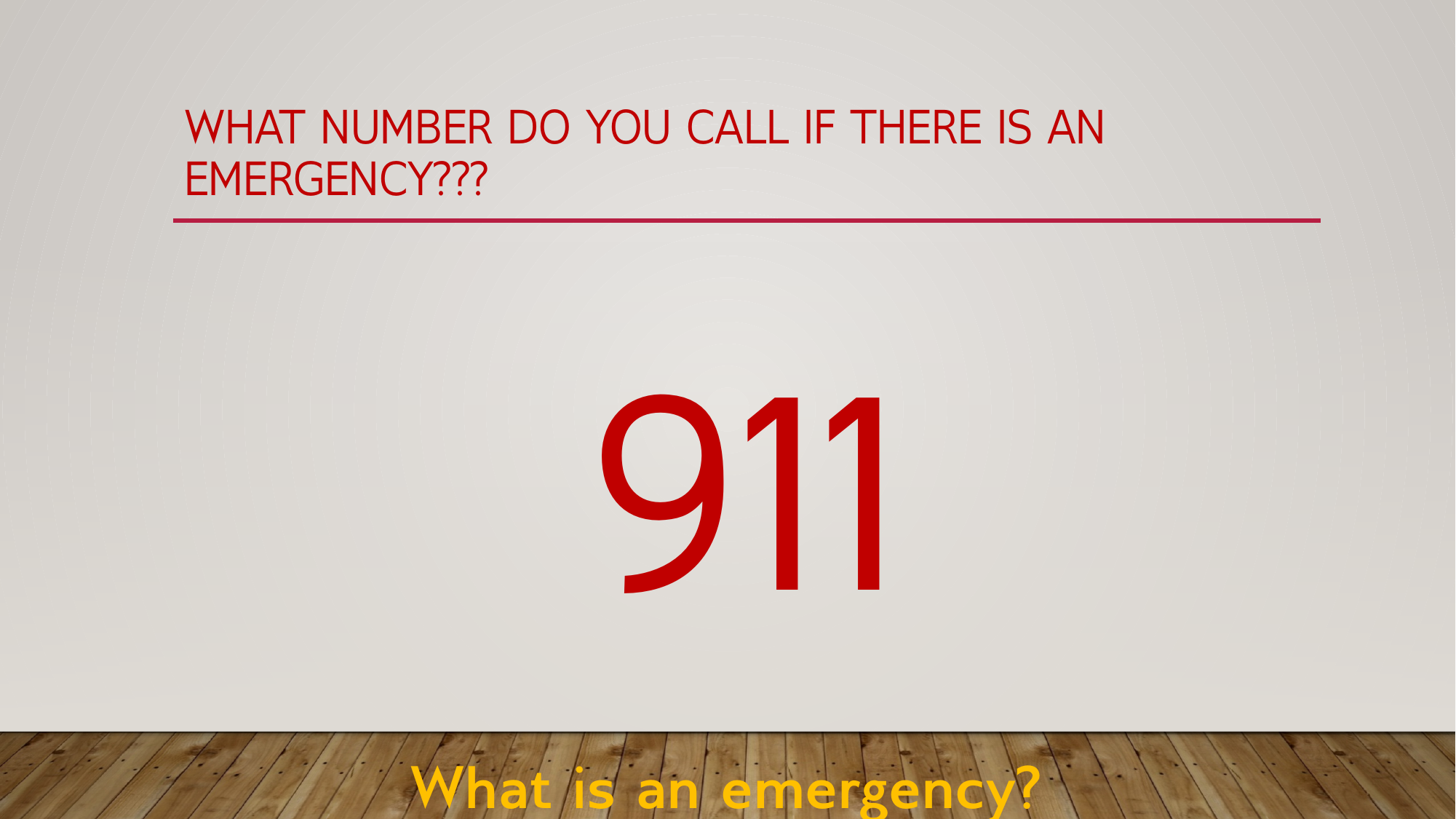

# What number do you call if there is an emergency???
911

What is an emergency?